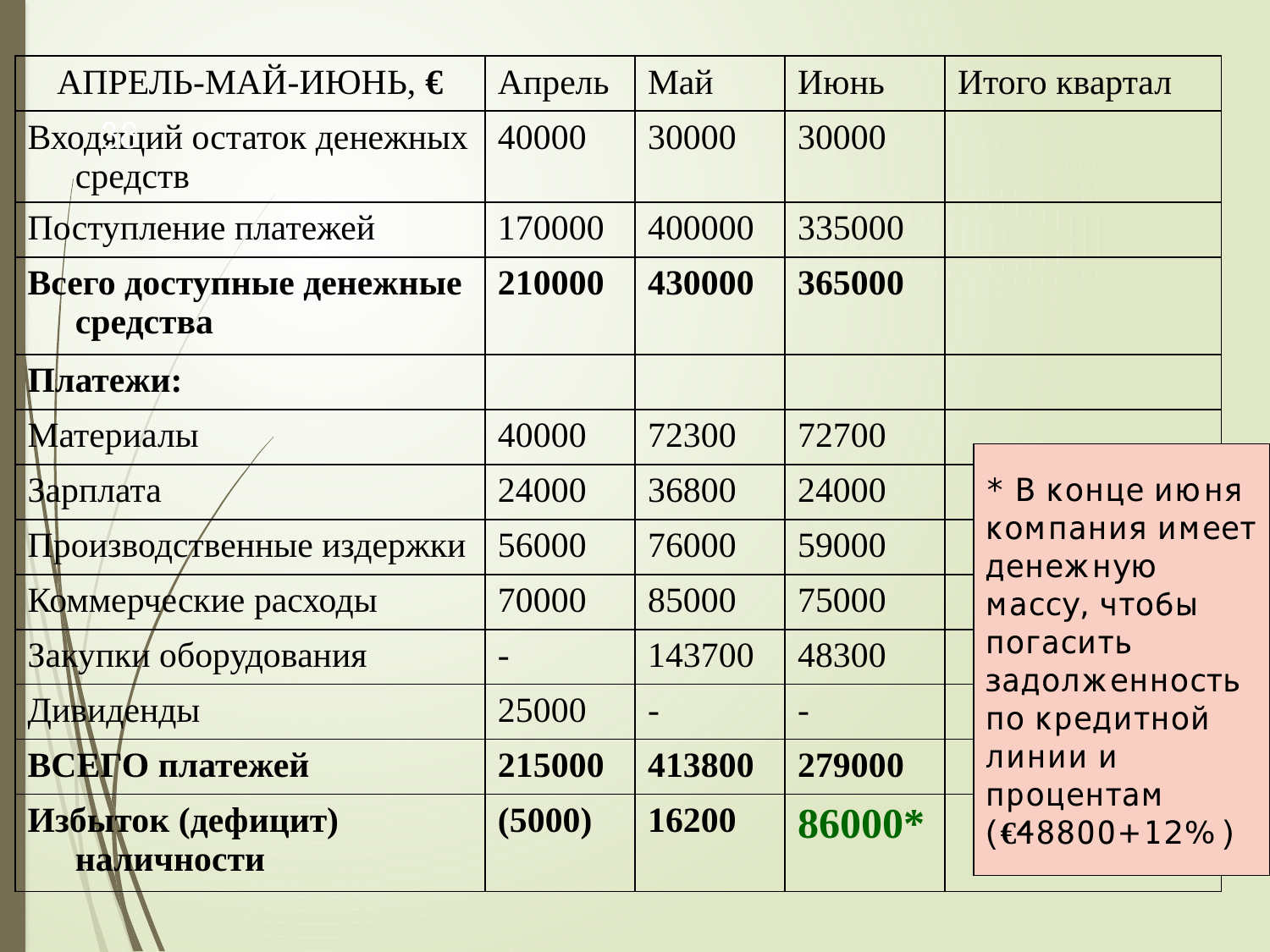

| АПРЕЛЬ-МАЙ-ИЮНЬ, € | Апрель | Май | Июнь | Итого квартал |
| --- | --- | --- | --- | --- |
| Входящий остаток денежных средств | 40000 | 30000 | 30000 |  |
| Поступление платежей | 170000 | 400000 | 335000 |  |
| Всего доступные денежные средства | 210000 | 430000 | 365000 |  |
| Платежи: |  |  |  |  |
| Материалы | 40000 | 72300 | 72700 |  |
| Зарплата | 24000 | 36800 | 24000 |  |
| Производственные издержки | 56000 | 76000 | 59000 |  |
| Коммерческие расходы | 70000 | 85000 | 75000 |  |
| Закупки оборудования | - | 143700 | 48300 |  |
| Дивиденды | 25000 | - | - |  |
| ВСЕГО платежей | 215000 | 413800 | 279000 |  |
| Избыток (дефицит) наличности | (5000) | 16200 | 86000\* |  |
38
* В конце июня компания имеет денежную массу, чтобы погасить задолженность по кредитной линии и процентам (€48800+12%)